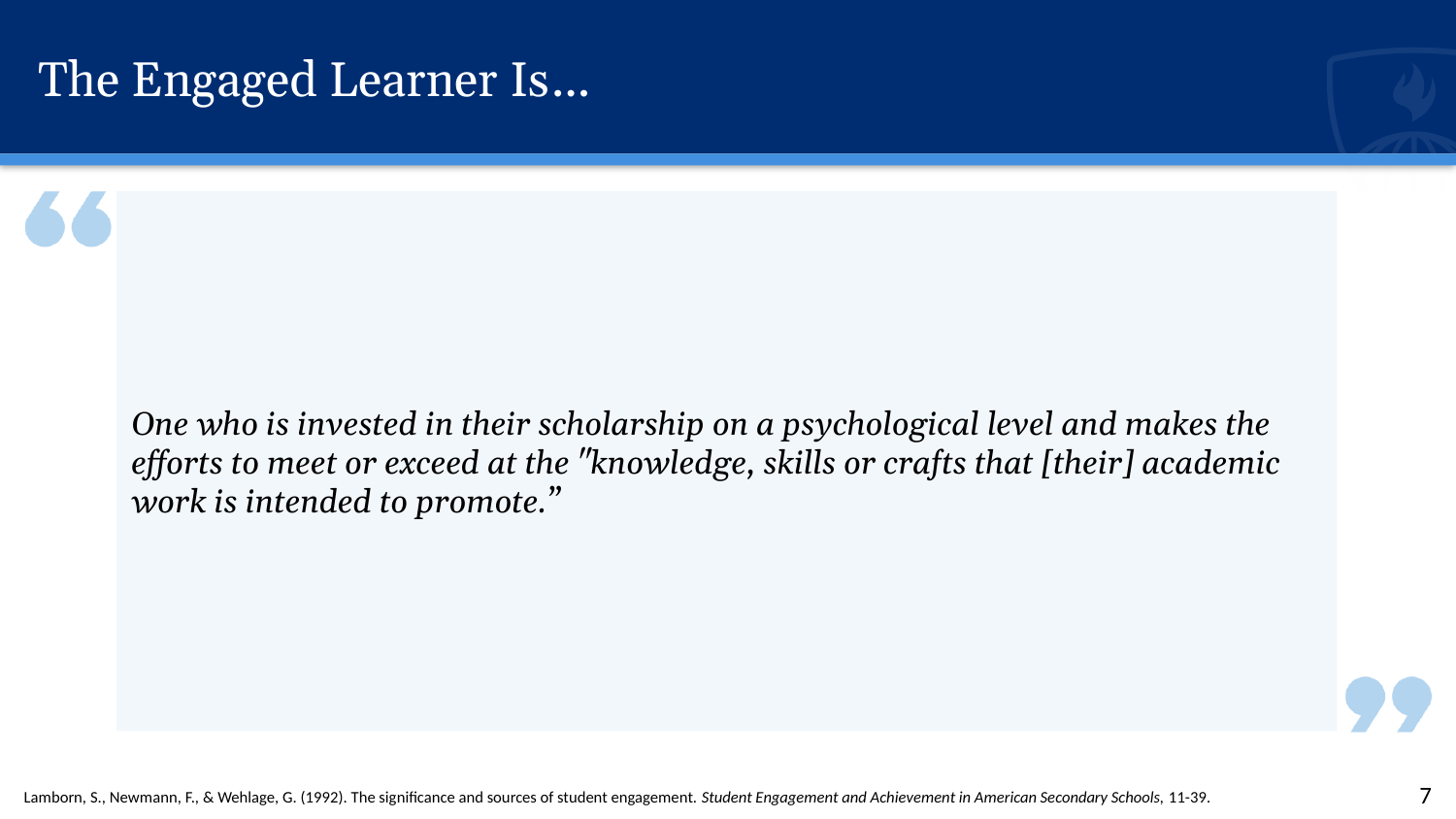

# The Engaged Learner Is…
One who is invested in their scholarship on a psychological level and makes the efforts to meet or exceed at the "knowledge, skills or crafts that [their] academic work is intended to promote.”
Lamborn, S., Newmann, F., & Wehlage, G. (1992). The significance and sources of student engagement. Student Engagement and Achievement in American Secondary Schools, 11-39.
7